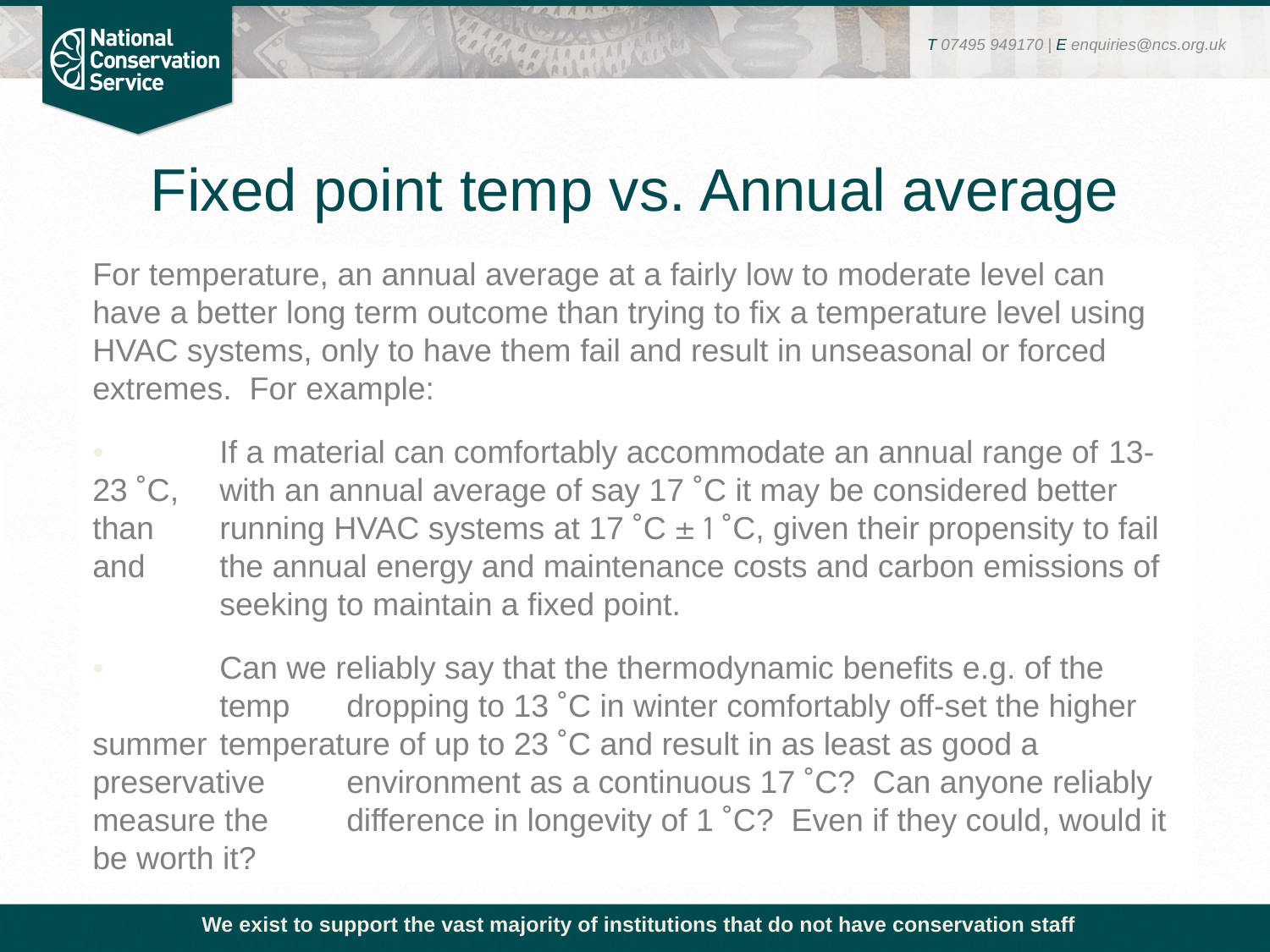

T 07495 949170 | E enquiries@ncs.org.uk
# Fixed point temp vs. Annual average
For temperature, an annual average at a fairly low to moderate level can have a better long term outcome than trying to fix a temperature level using HVAC systems, only to have them fail and result in unseasonal or forced extremes.  For example:

• 	If a material can comfortably accommodate an annual range of 	13-23 ˚C, 	with an annual average of say 17 ˚C it may be considered better than 	running HVAC systems at 17 ˚C ± 1 ˚C, given their propensity to fail and 	the annual energy and maintenance costs and carbon emissions of 	seeking to maintain a fixed point.

• 	Can we reliably say that the thermodynamic benefits e.g. of the 	temp 	dropping to 13 ˚C in winter comfortably off-set the higher summer 	temperature of up to 23 ˚C and result in as least as good a preservative 	environment as a continuous 17 ˚C?  Can anyone reliably measure the 	difference in longevity of 1 ˚C?  Even if they could, would it be worth it?
We exist to support the vast majority of institutions that do not have conservation staff